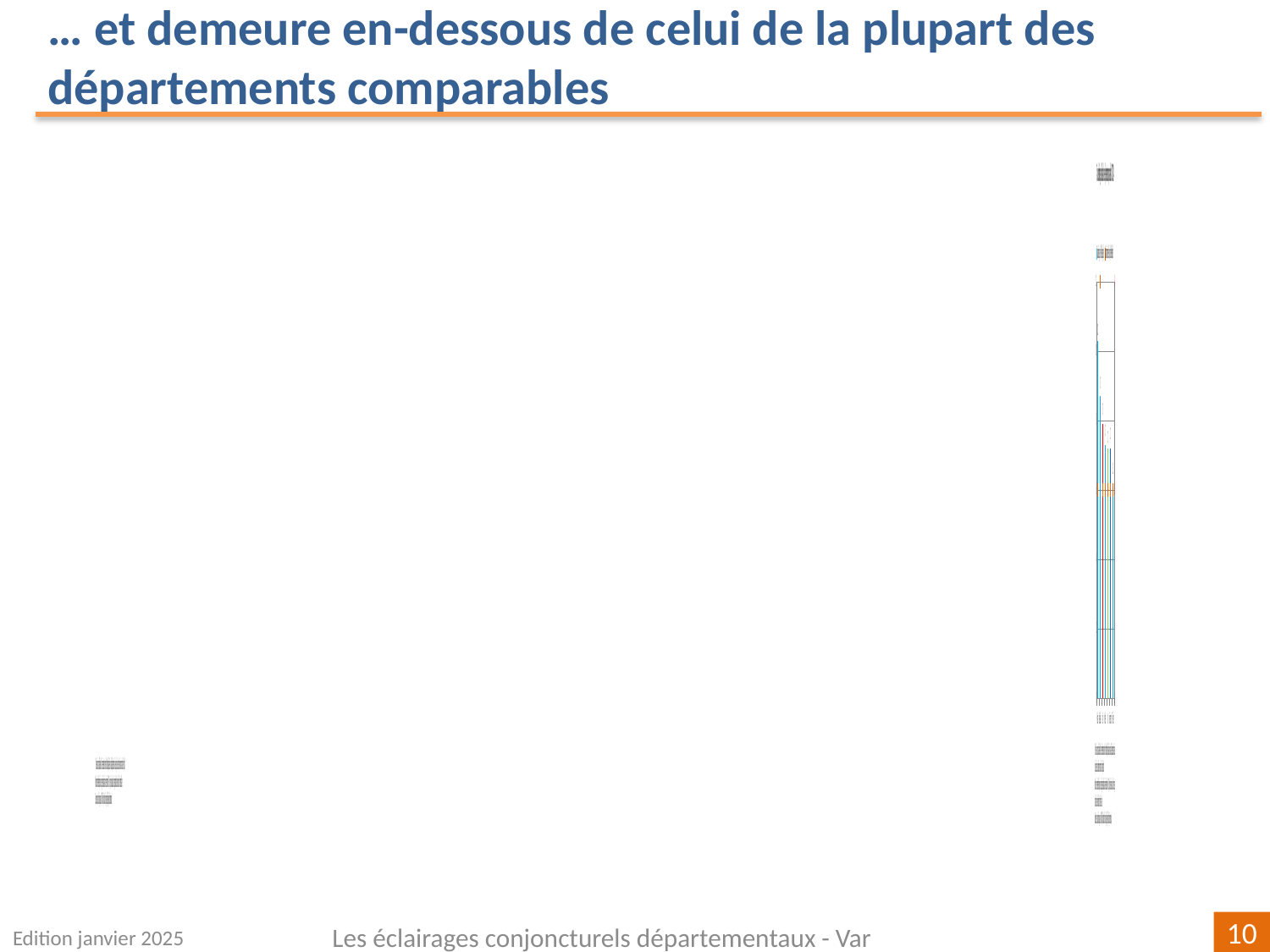

… et demeure en-dessous de celui de la plupart des départements comparables

### Chart

| Category |  |  |
|---|---|---|
| Hérault | 10.3 | 0.10000000000000142 |
| Pas-de-Calais | 8.7 | 0.1999999999999993 |
| Paca | 7.9 | 0.10000000000000053 |
| Moselle | 7.3 | 0.09999999999999964 |
| Var | 7.2 | 0.10000000000000053 |
| France métro. | 7.2 | 0.10000000000000053 |
| Finistère | 6.2 | 0.10000000000000053 |
Edition janvier 2025
Les éclairages conjoncturels départementaux - Var
10